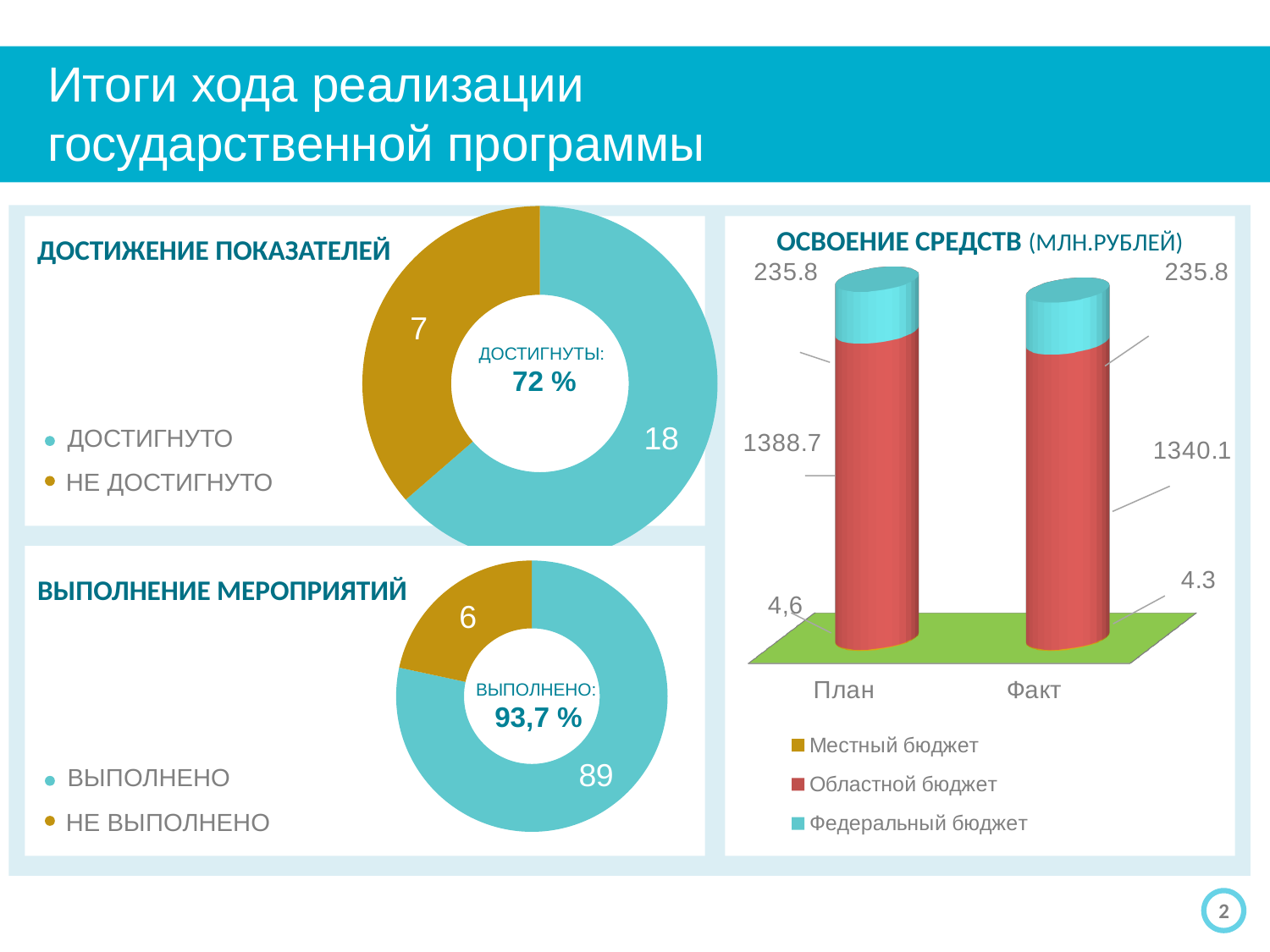

Итоги хода реализации
государственной программы

### Chart

| Category | Столбец1 |
|---|---|
| Достигнуто | 14.0 |
| Не достигнуто | 8.0 |

ОСВОЕНИЕ СРЕДСТВ (млн.рублей)

[unsupported chart]

Достижение показателей
Достигнуты:
72 %
достигнуто

Не достигнуто

### Chart

| Category | Продажи |
|---|---|
| Выполнено | 29.0 |
| Не выполнено | 8.0 |
Выполнение мероприятий
Выполнено:
93,7 %
Достигнуты:
97 %
выполнено

Не выполнено

2